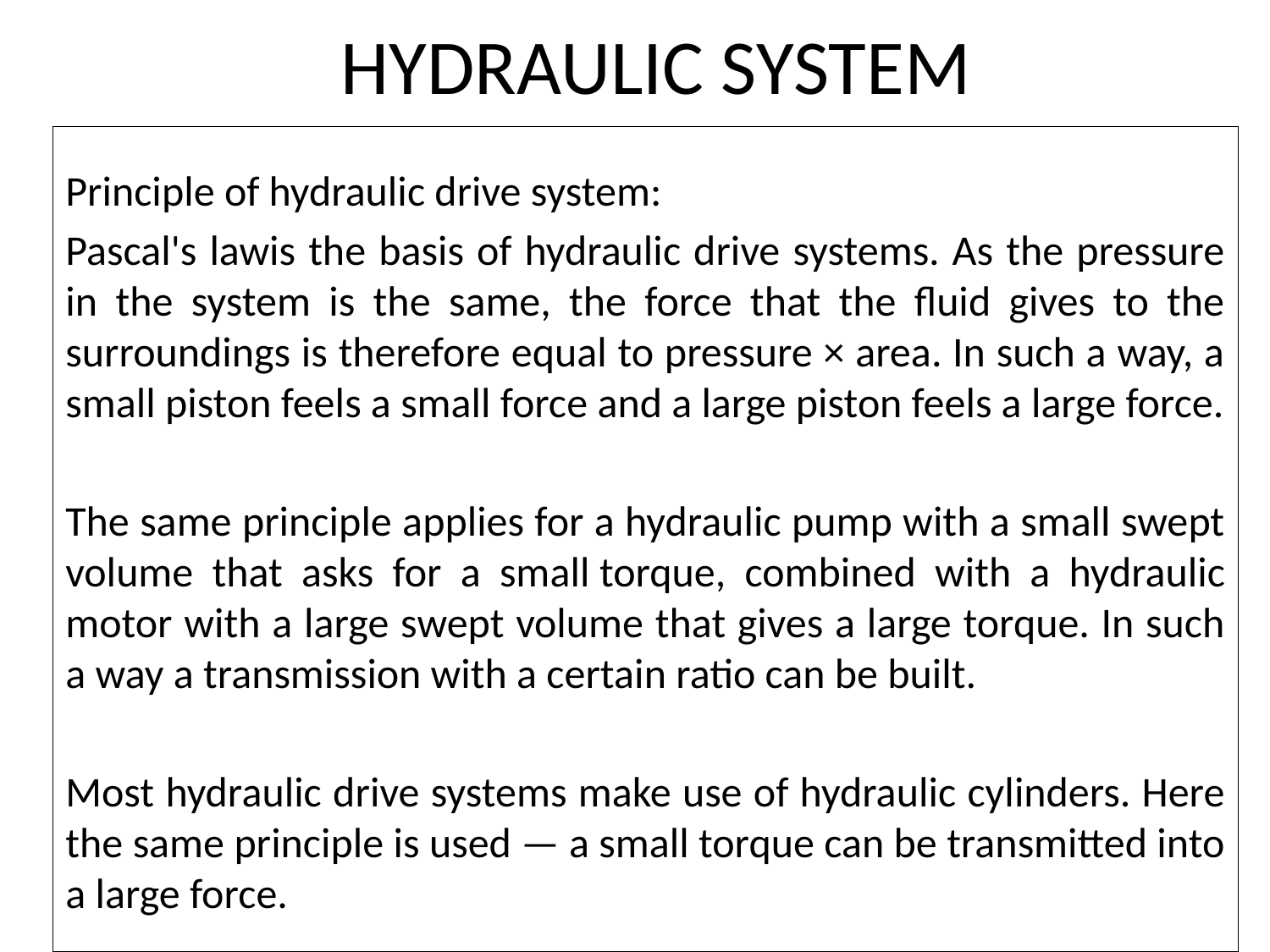

# HYDRAULIC SYSTEM

Principle of hydraulic drive system:
Pascal's lawis the basis of hydraulic drive systems. As the pressure in the system is the same, the force that the fluid gives to the surroundings is therefore equal to pressure × area. In such a way, a small piston feels a small force and a large piston feels a large force.

The same principle applies for a hydraulic pump with a small swept volume that asks for a small torque, combined with a hydraulic motor with a large swept volume that gives a large torque. In such a way a transmission with a certain ratio can be built.

Most hydraulic drive systems make use of hydraulic cylinders. Here the same principle is used — a small torque can be transmitted into a large force.